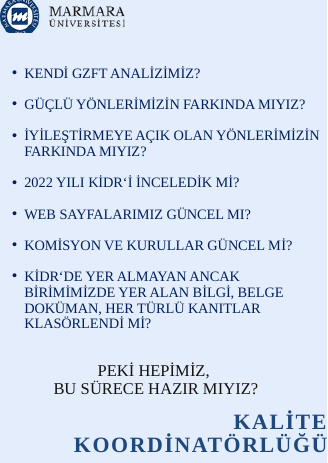

KENDİ GZFT ANALİZİMİZ?

GÜÇLÜ YÖNLERİMİZİN FARKINDA MIYIZ?

İYİLEŞTİRMEYE AÇIK OLAN YÖNLERİMİZİN FARKINDA MIYIZ?

2022 YILI KİDR‘İ İNCELEDİK Mİ?

WEB SAYFALARIMIZ GÜNCEL MI?

KOMİSYON VE KURULLAR GÜNCEL Mİ?

KİDR‘DE YER ALMAYAN ANCAK BİRİMİMİZDE YER ALAN BİLGİ, BELGE DOKÜMAN, HER TÜRLÜ KANITLAR KLASÖRLENDİ Mİ?
PEKİ HEPİMİZ,
BU SÜRECE HAZIR MIYIZ?
KALİTE KOORDİNATÖRLÜĞÜ